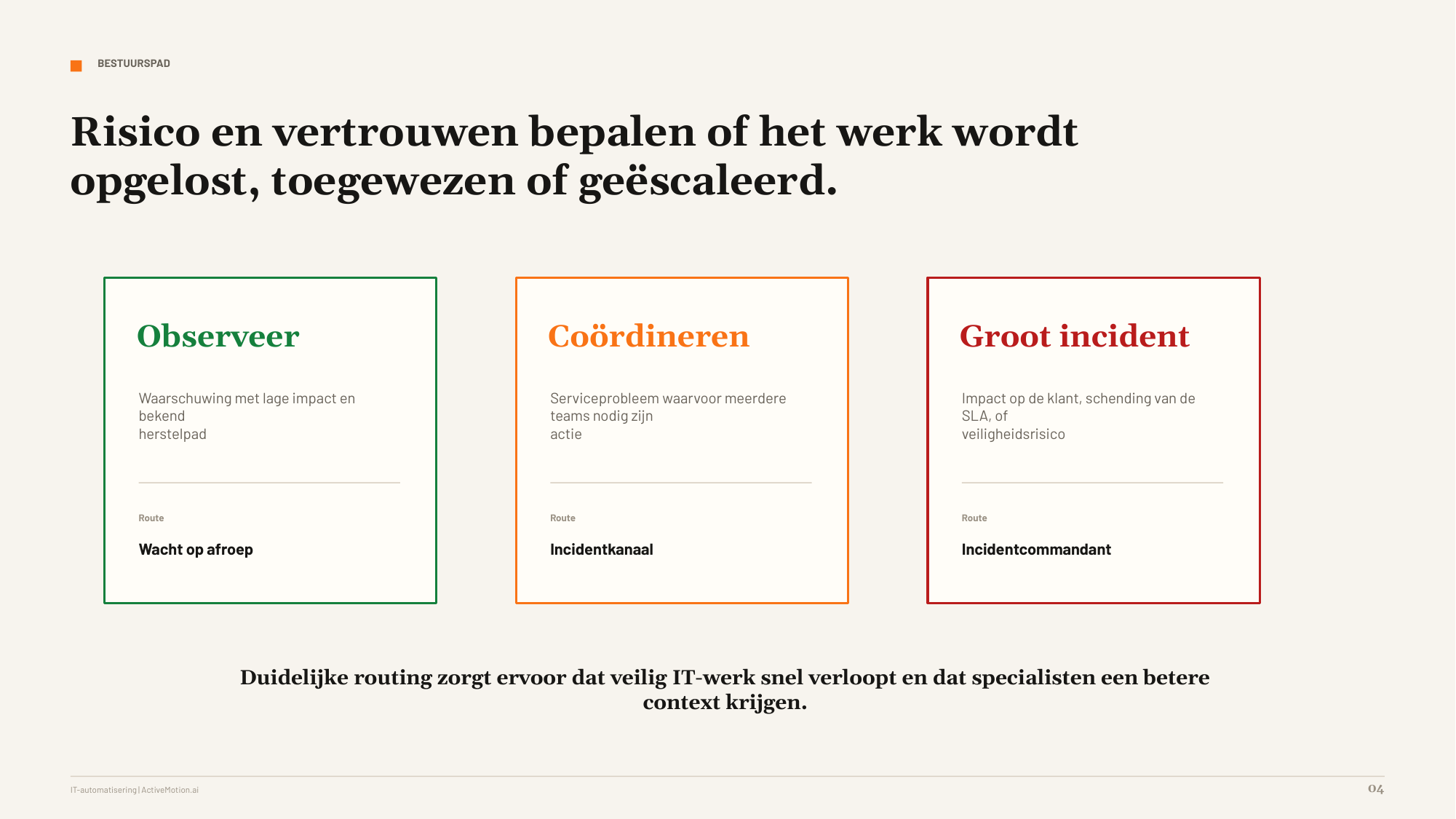

BESTUURSPAD

Risico en vertrouwen bepalen of het werk wordt opgelost, toegewezen of geëscaleerd.

Observeer
Coördineren
Groot incident
Waarschuwing met lage impact en bekend
herstelpad
Serviceprobleem waarvoor meerdere teams nodig zijn
actie
Impact op de klant, schending van de SLA, of
veiligheidsrisico

Route
Route
Route
Wacht op afroep
Incidentkanaal
Incidentcommandant
Duidelijke routing zorgt ervoor dat veilig IT-werk snel verloopt en dat specialisten een betere context krijgen.

04
IT-automatisering | ActiveMotion.ai